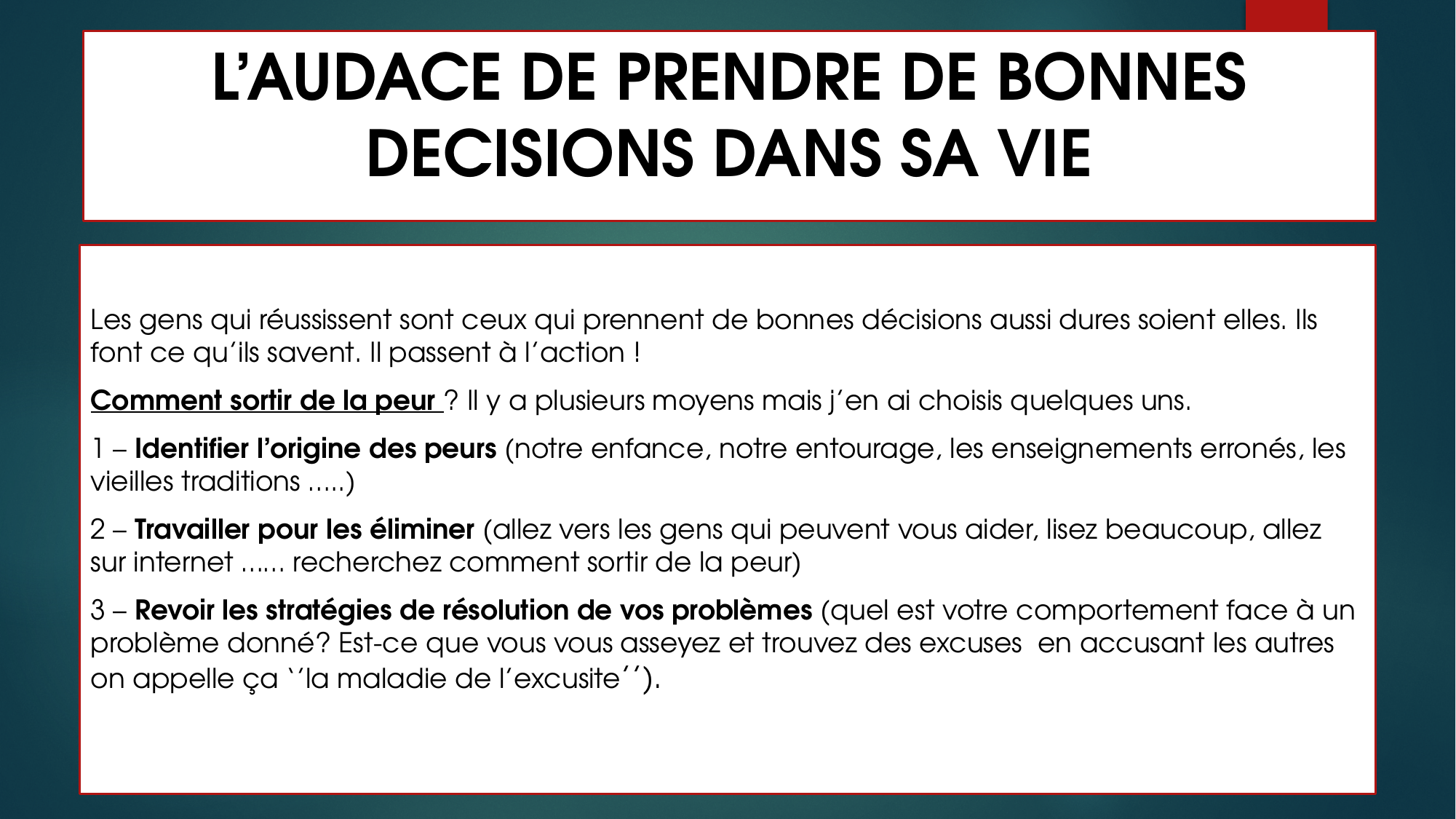

# L’AUDACE DE PRENDRE DE BONNES DECISIONS DANS SA VIE

Les gens qui réussissent sont ceux qui prennent de bonnes décisions aussi dures soient elles. Ils font ce qu’ils savent. Il passent à l’action !
Comment sortir de la peur ? Il y a plusieurs moyens mais j’en ai choisis quelques uns.
1 – Identifier l’origine des peurs (notre enfance, notre entourage, les enseignements erronés, les vieilles traditions …..)
2 – Travailler pour les éliminer (allez vers les gens qui peuvent vous aider, lisez beaucoup, allez sur internet …… recherchez comment sortir de la peur)
3 – Revoir les stratégies de résolution de vos problèmes (quel est votre comportement face à un problème donné? Est-ce que vous vous asseyez et trouvez des excuses  en accusant les autres on appelle ça ‘’la maladie de l’excusite’’).